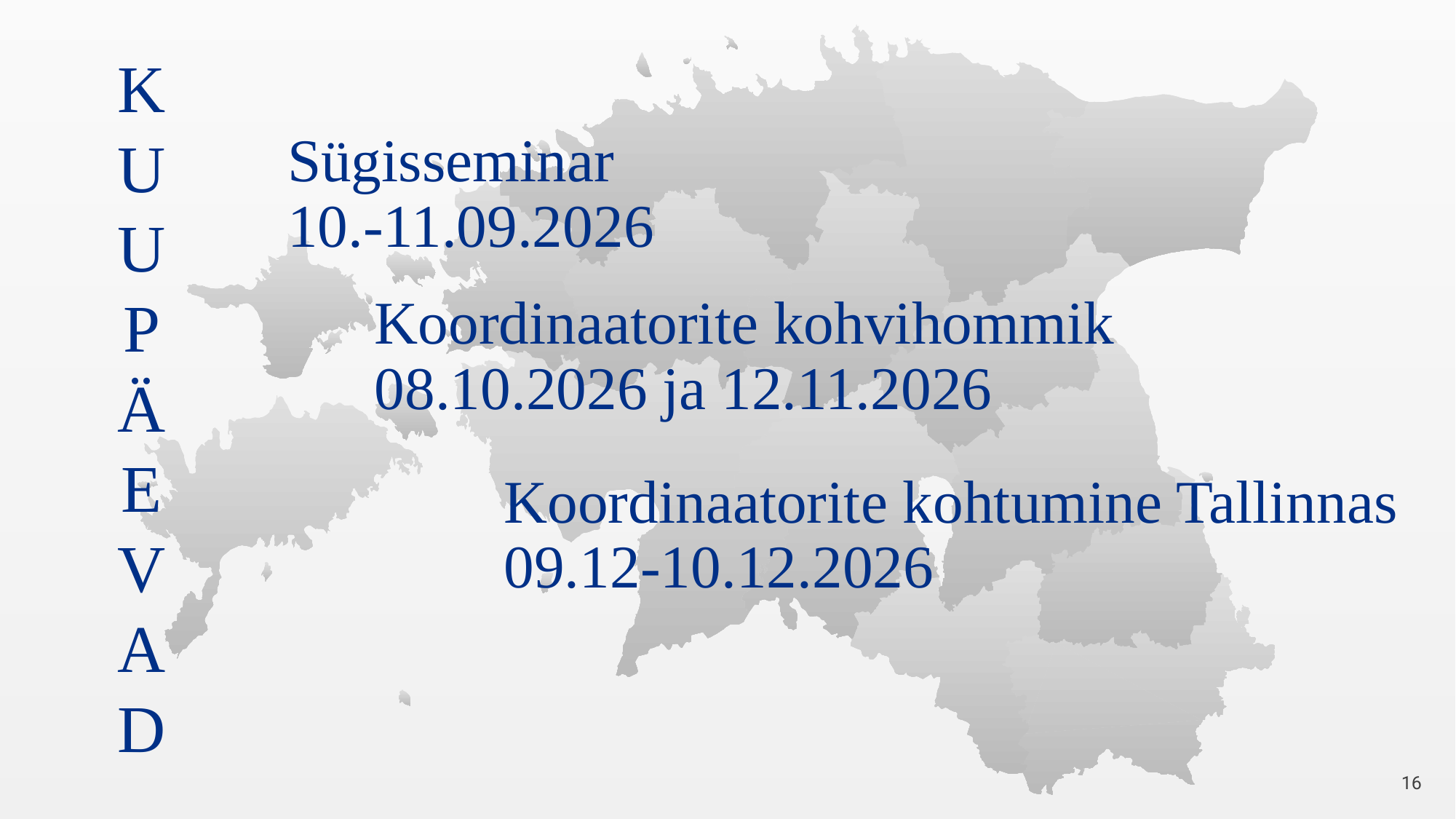

K
U
U
P
Ä
E
V
A
D
Sügisseminar
10.-11.09.2026
Koordinaatorite kohvihommik
08.10.2026 ja 12.11.2026
# Koordinaatorite kohtumine Tallinnas 09.12-10.12.2026
16